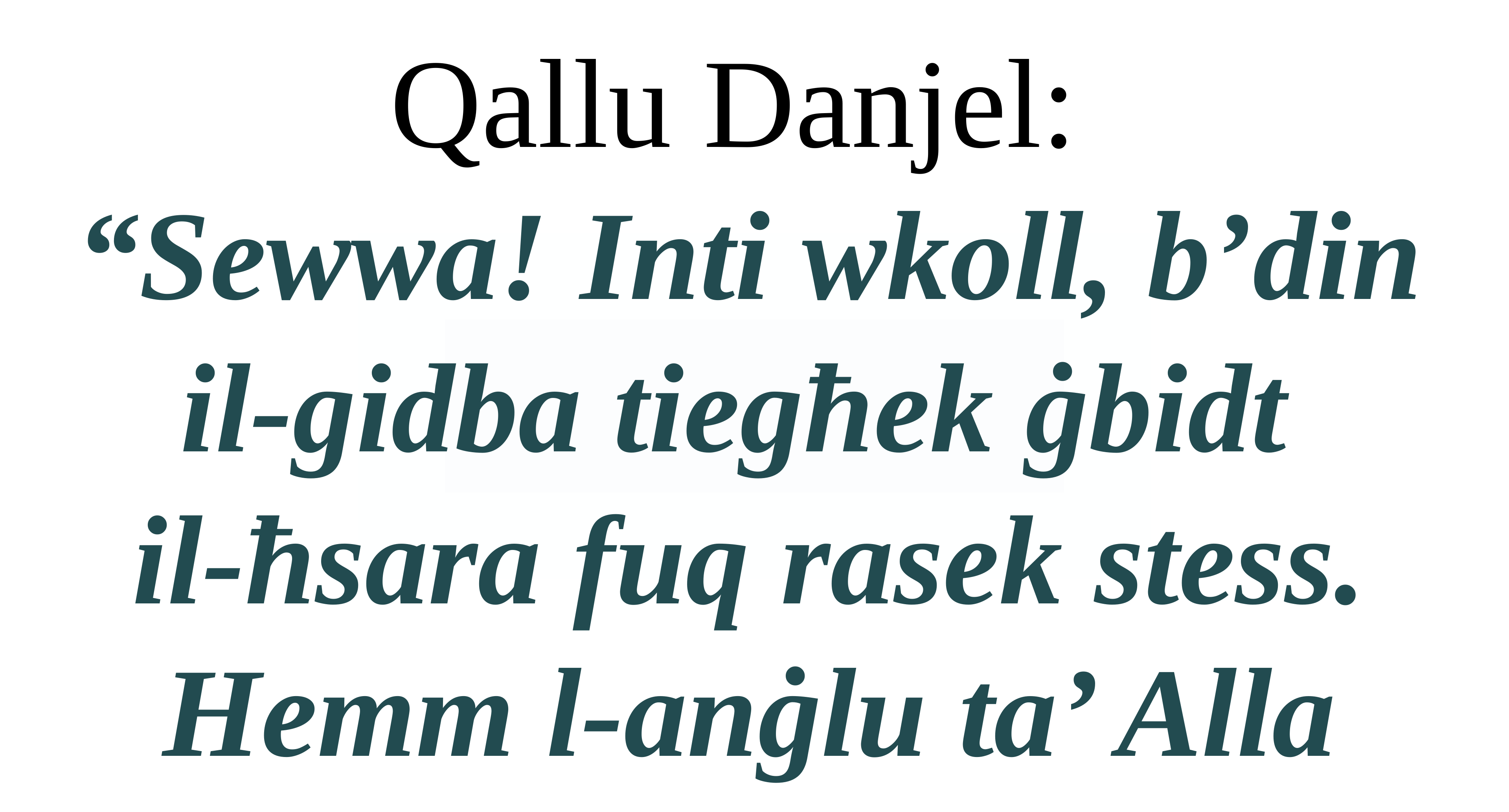

Qallu Danjel:
“Sewwa! Inti wkoll, b’din il-gidba tiegħek ġbidt
il-ħsara fuq rasek stess. Hemm l-anġlu ta’ Alla